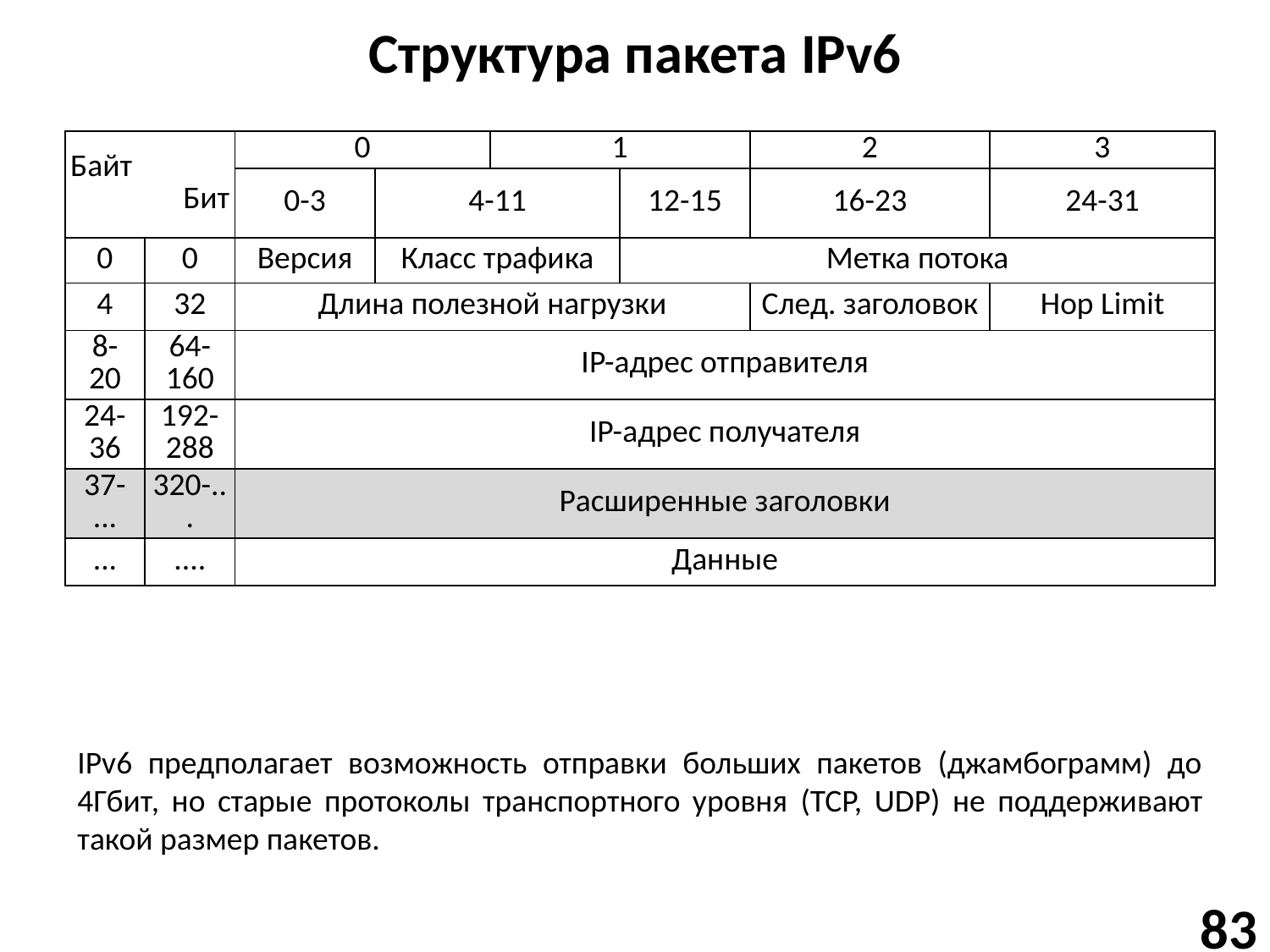

# Структура пакета IPv6
| Байт Бит |  | 0 |  | 1 |  | 2 | 3 |
| --- | --- | --- | --- | --- | --- | --- | --- |
|  |  | 0-3 | 4-11 |  | 12-15 | 16-23 | 24-31 |
| 0 | 0 | Версия | Класс трафика |  | Метка потока |  |  |
| 4 | 32 | Длина полезной нагрузки |  |  |  | След. заголовок | Hop Limit |
| 8- 20 | 64-160 | IP-адрес отправителя |  |  |  |  |  |
| 24-36 | 192-288 | IP-адрес получателя |  |  |  |  |  |
| 37- ... | 320-... | Расширенные заголовки |  |  |  |  |  |
| ... | .... | Данные |  |  |  |  |  |
IPv6 предполагает возможность отправки больших пакетов (джамбограмм) до 4Гбит, но старые протоколы транспортного уровня (TCP, UDP) не поддерживают такой размер пакетов.
83